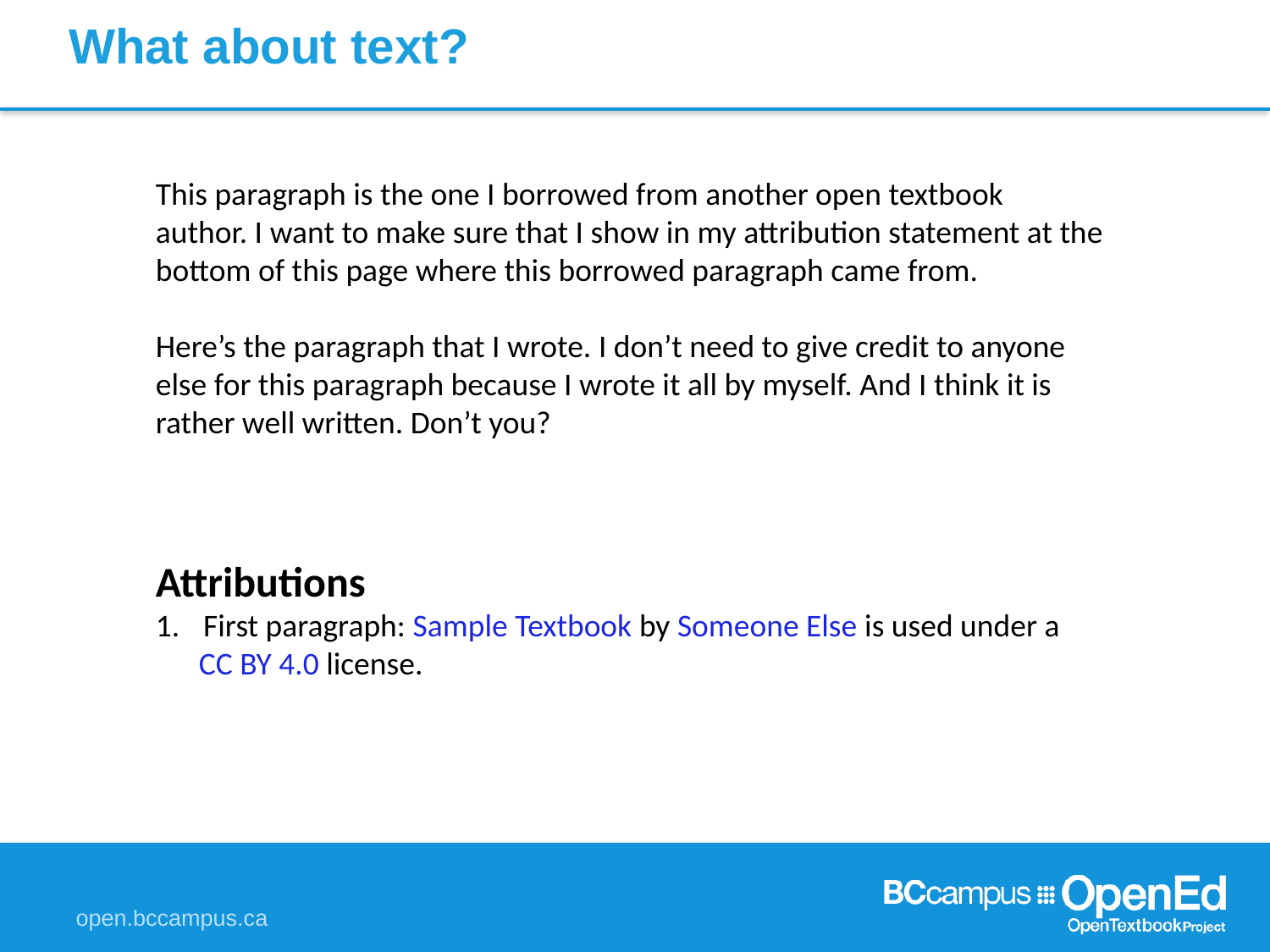

What about text?
This paragraph is the one I borrowed from another open textbook
author. I want to make sure that I show in my attribution statement at the
bottom of this page where this borrowed paragraph came from.

Here’s the paragraph that I wrote. I don’t need to give credit to anyone
else for this paragraph because I wrote it all by myself. And I think it is
rather well written. Don’t you?

Attributions
First paragraph: Sample Textbook by Someone Else is used under a
      CC BY 4.0 license.